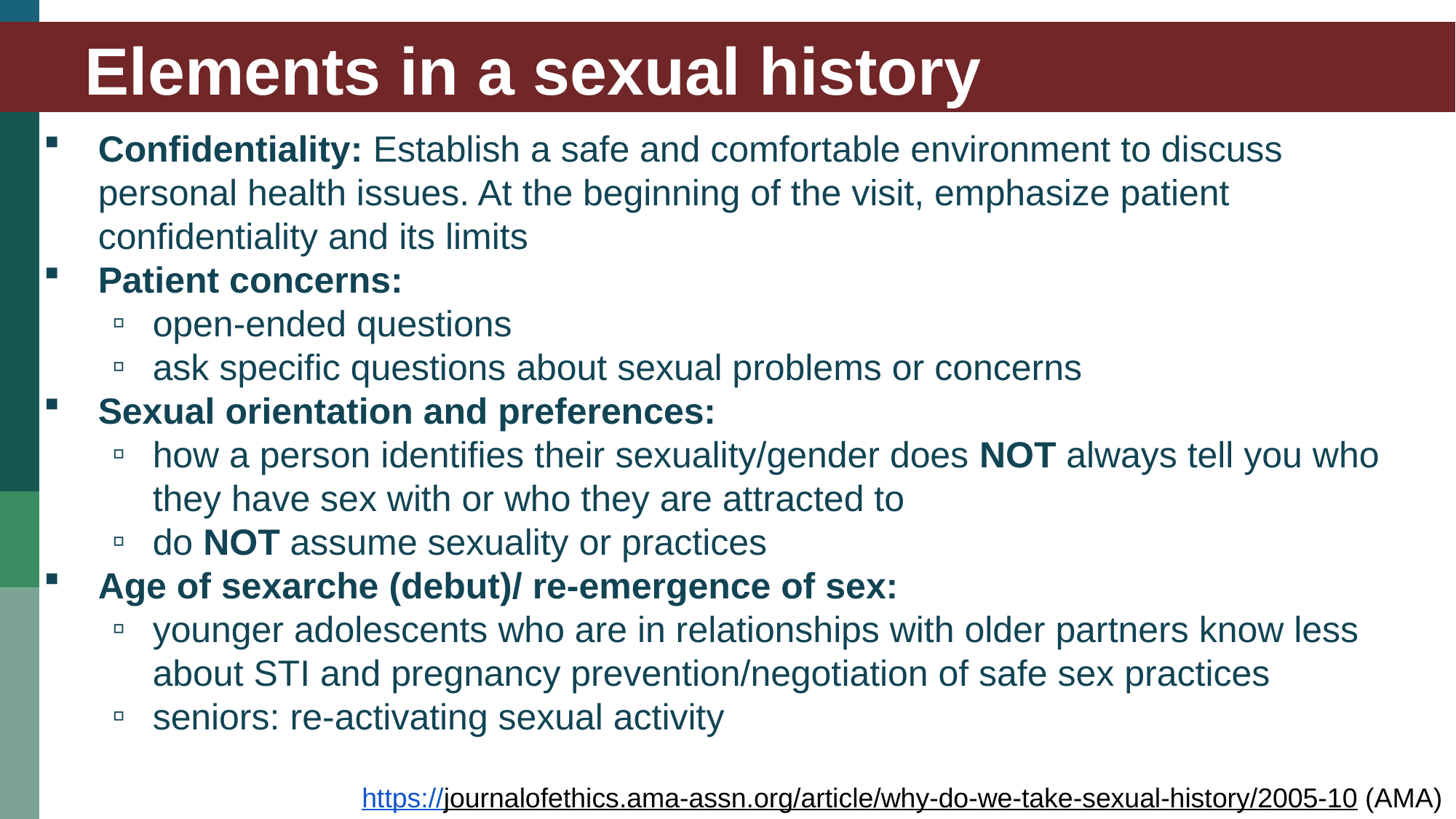

# Elements in a sexual history
Confidentiality: Establish a safe and comfortable environment to discuss personal health issues. At the beginning of the visit, emphasize patient confidentiality and its limits
Patient concerns:
open-ended questions
ask specific questions about sexual problems or concerns
Sexual orientation and preferences:
how a person identifies their sexuality/gender does NOT always tell you who they have sex with or who they are attracted to
do NOT assume sexuality or practices
Age of sexarche (debut)/ re-emergence of sex:
younger adolescents who are in relationships with older partners know less about STI and pregnancy prevention/negotiation of safe sex practices
seniors: re-activating sexual activity
https://journalofethics.ama-assn.org/article/why-do-we-take-sexual-history/2005-10 (AMA)